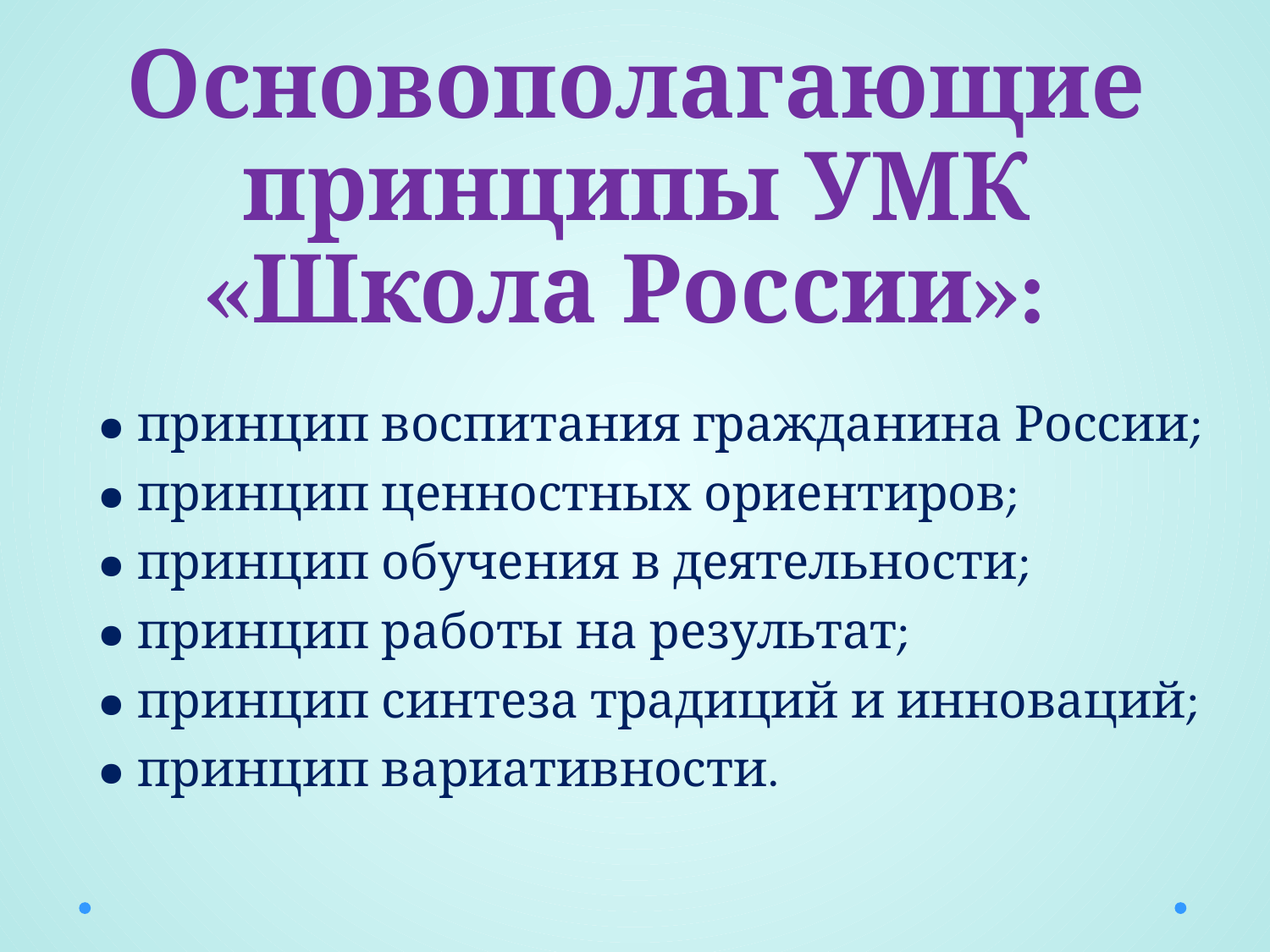

# Основополагающие принципы УМК «Школа России»:
• принцип воспитания гражданина России;
• принцип ценностных ориентиров;
• принцип обучения в деятельности;
• принцип работы на результат;
• принцип синтеза традиций и инноваций;
• принцип вариативности.